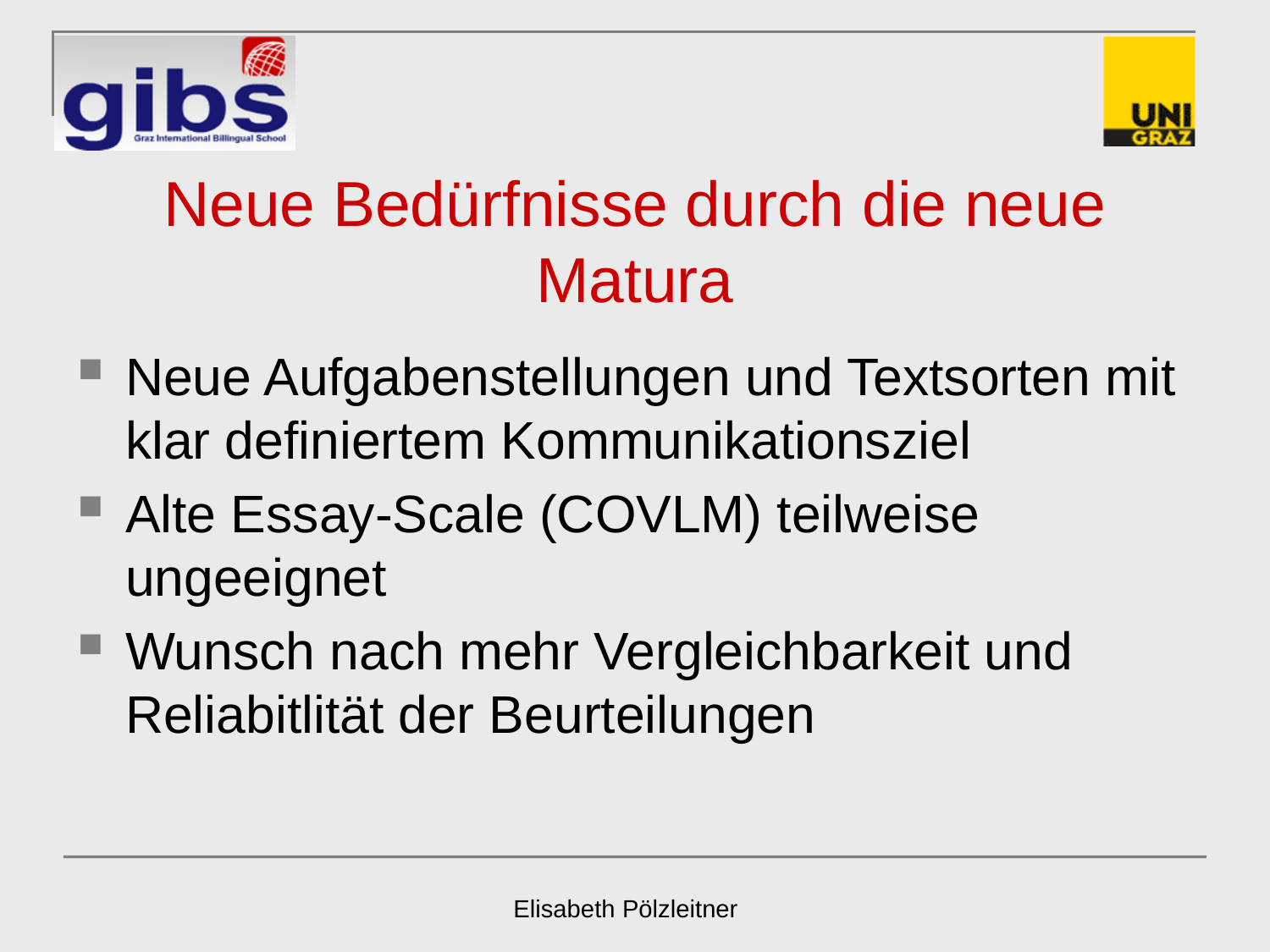

# Neue Bedürfnisse durch die neue Matura
Neue Aufgabenstellungen und Textsorten mit klar definiertem Kommunikationsziel
Alte Essay-Scale (COVLM) teilweise ungeeignet
Wunsch nach mehr Vergleichbarkeit und Reliabitlität der Beurteilungen

Elisabeth Pölzleitner